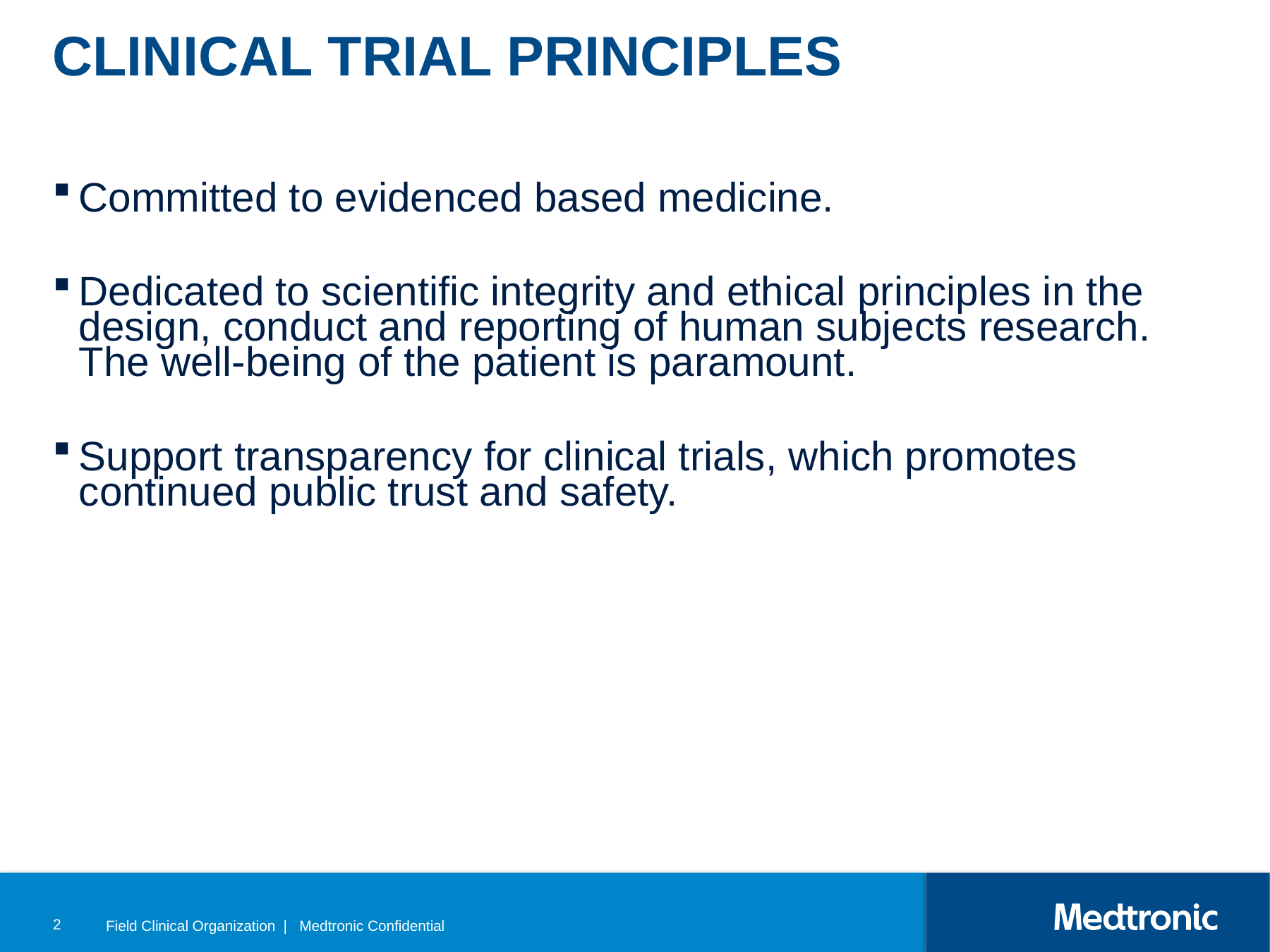

# Clinical Trial Principles

Committed to evidenced based medicine.

Dedicated to scientific integrity and ethical principles in the design, conduct and reporting of human subjects research. The well-being of the patient is paramount.

Support transparency for clinical trials, which promotes continued public trust and safety.

2
Field Clinical Organization  |   Medtronic Confidential